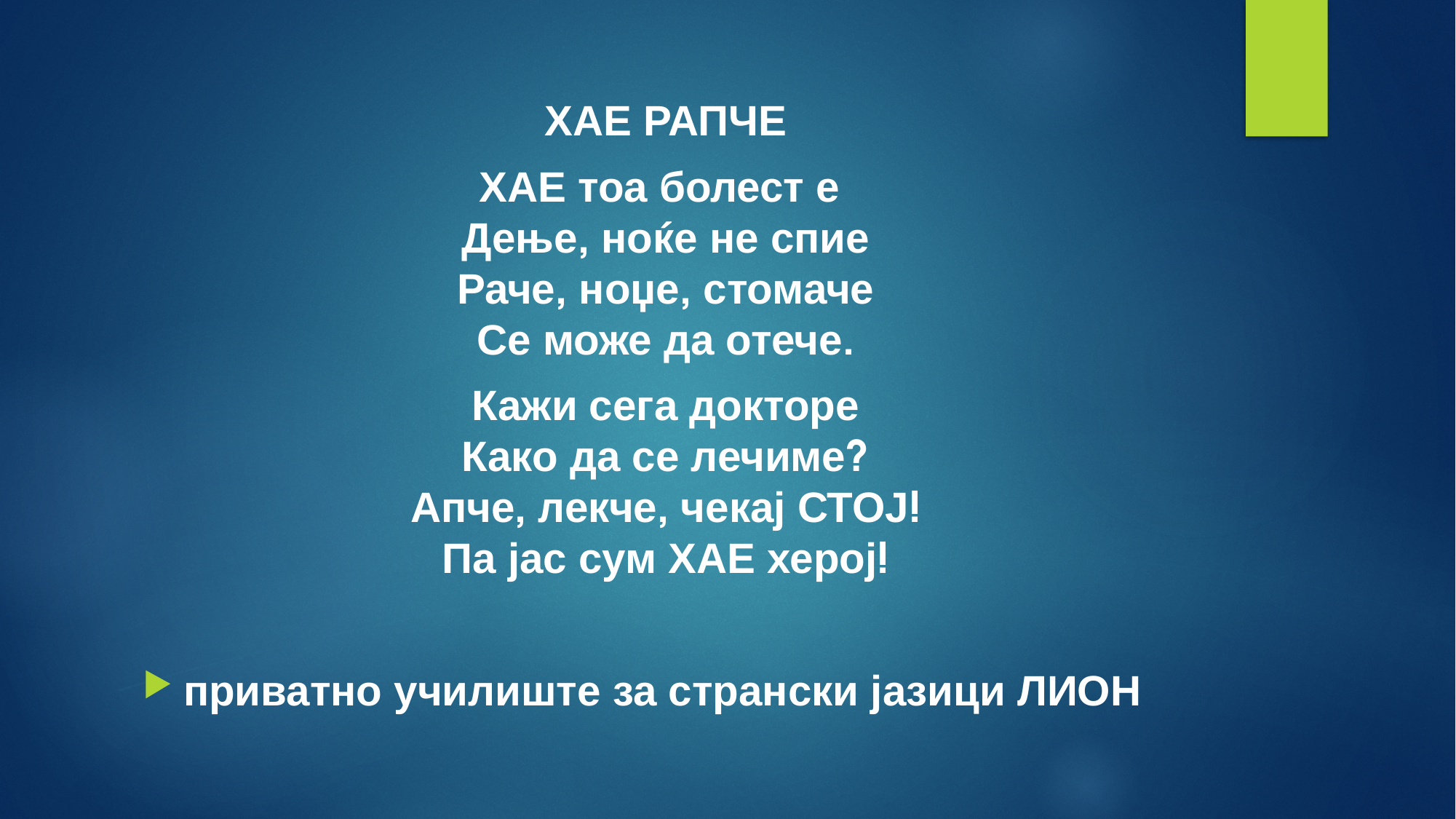

ХАЕ РАПЧЕ
ХАЕ тоа болест е 
Дење, ноќе не спие
Раче, ноџе, стомаче
Се може да отече.
Кажи сега докторе
Како да се лечиме?
Апче, лекче, чекај СТОЈ!
Па јас сум ХАЕ херој!

приватно училиште за странски јазици ЛИОН